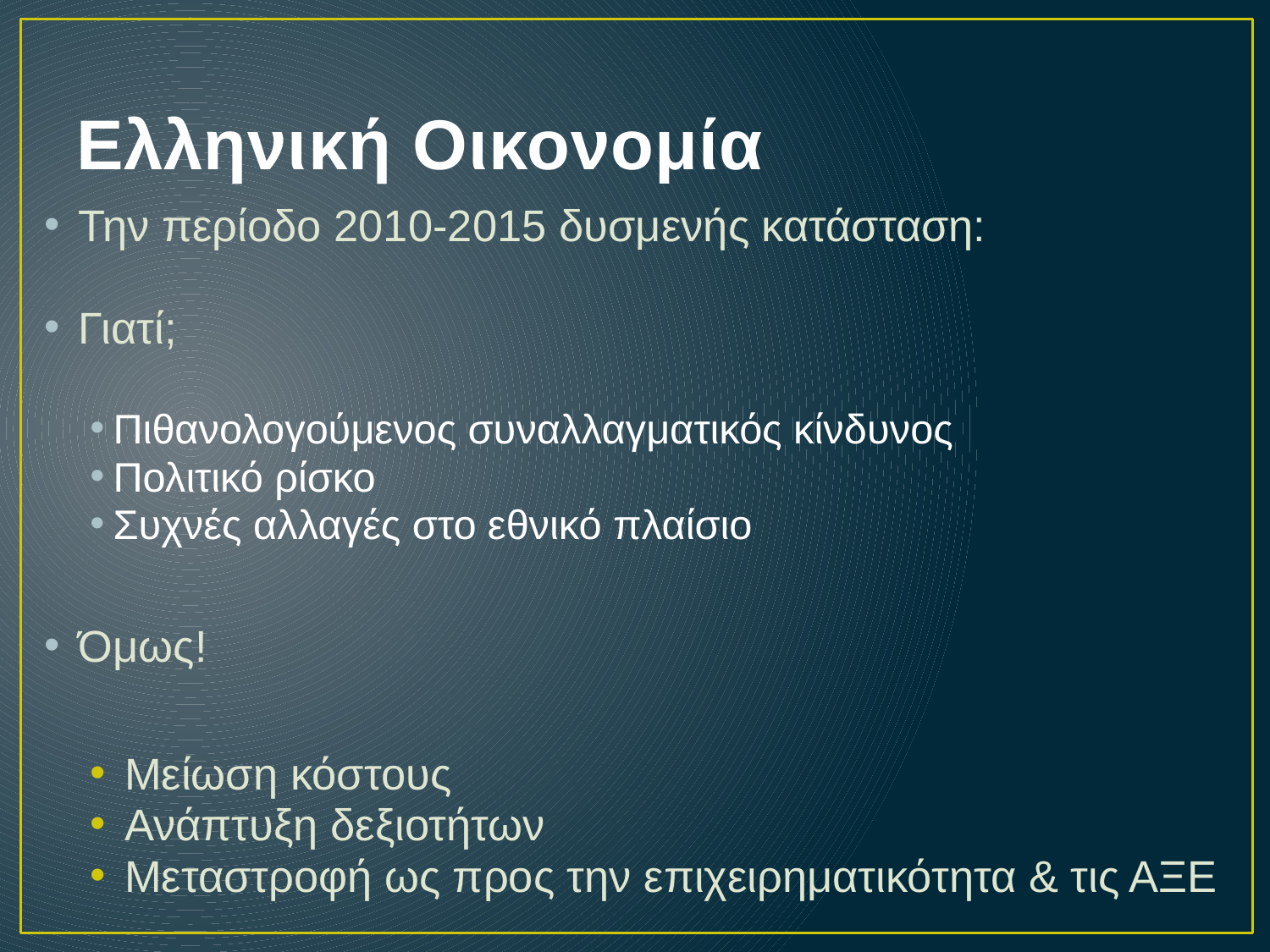

Ελληνική Οικονομία
Την περίοδο 2010-2015 δυσμενής κατάσταση:

Γιατί;

Πιθανολογούμενος συναλλαγματικός κίνδυνος
Πολιτικό ρίσκο
Συχνές αλλαγές στο εθνικό πλαίσιο

Όμως!

Μείωση κόστους
Ανάπτυξη δεξιοτήτων
Μεταστροφή ως προς την επιχειρηματικότητα & τις ΑΞΕ